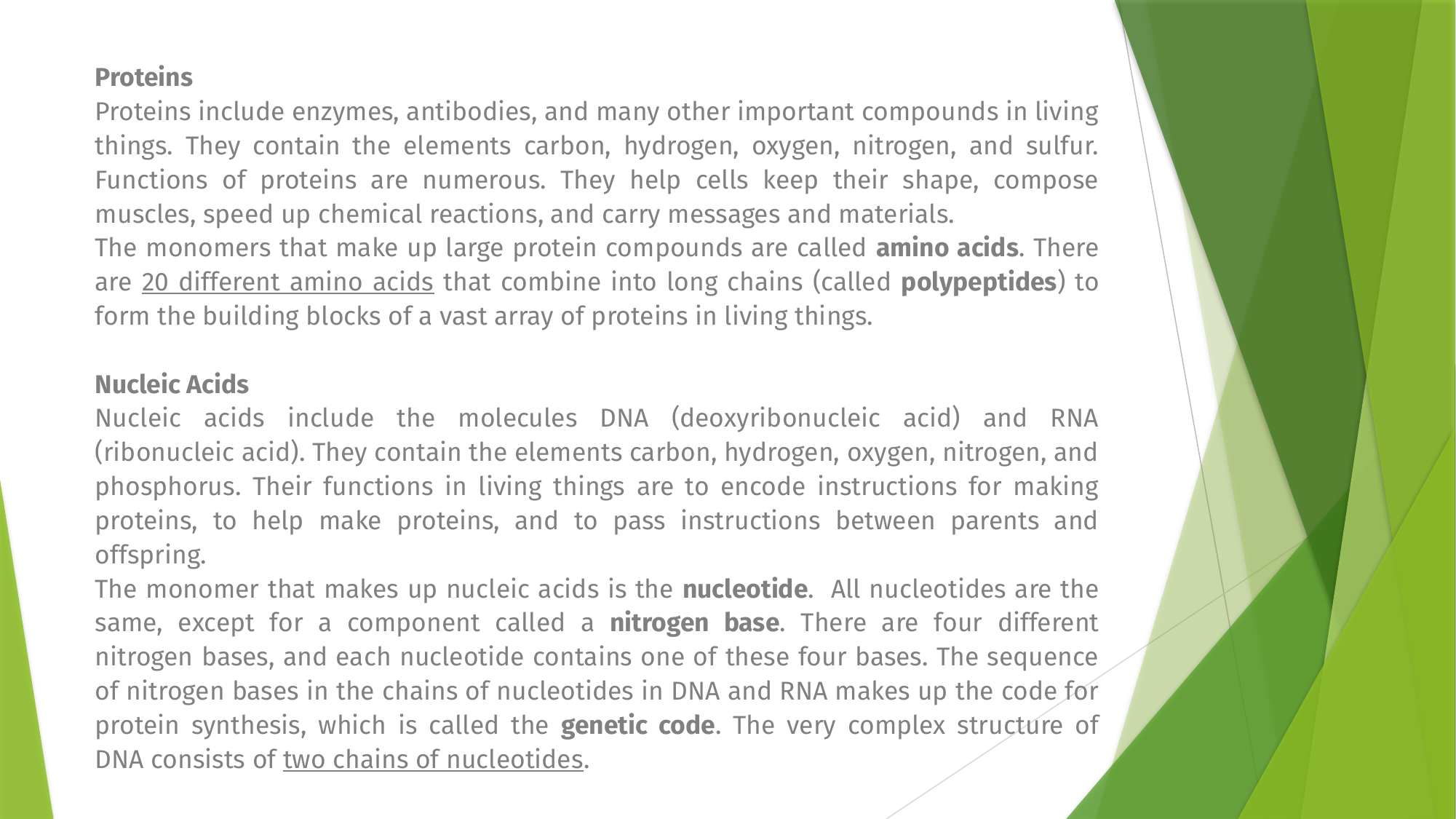

Proteins
Proteins include enzymes, antibodies, and many other important compounds in living things. They contain the elements carbon, hydrogen, oxygen, nitrogen, and sulfur. Functions of proteins are numerous. They help cells keep their shape, compose muscles, speed up chemical reactions, and carry messages and materials.
The monomers that make up large protein compounds are called amino acids. There are 20 different amino acids that combine into long chains (called polypeptides) to form the building blocks of a vast array of proteins in living things.

Nucleic Acids
Nucleic acids include the molecules DNA (deoxyribonucleic acid) and RNA (ribonucleic acid). They contain the elements carbon, hydrogen, oxygen, nitrogen, and phosphorus. Their functions in living things are to encode instructions for making proteins, to help make proteins, and to pass instructions between parents and offspring.
The monomer that makes up nucleic acids is the nucleotide.  All nucleotides are the same, except for a component called a nitrogen base. There are four different nitrogen bases, and each nucleotide contains one of these four bases. The sequence of nitrogen bases in the chains of nucleotides in DNA and RNA makes up the code for protein synthesis, which is called the genetic code. The very complex structure of DNA consists of two chains of nucleotides.